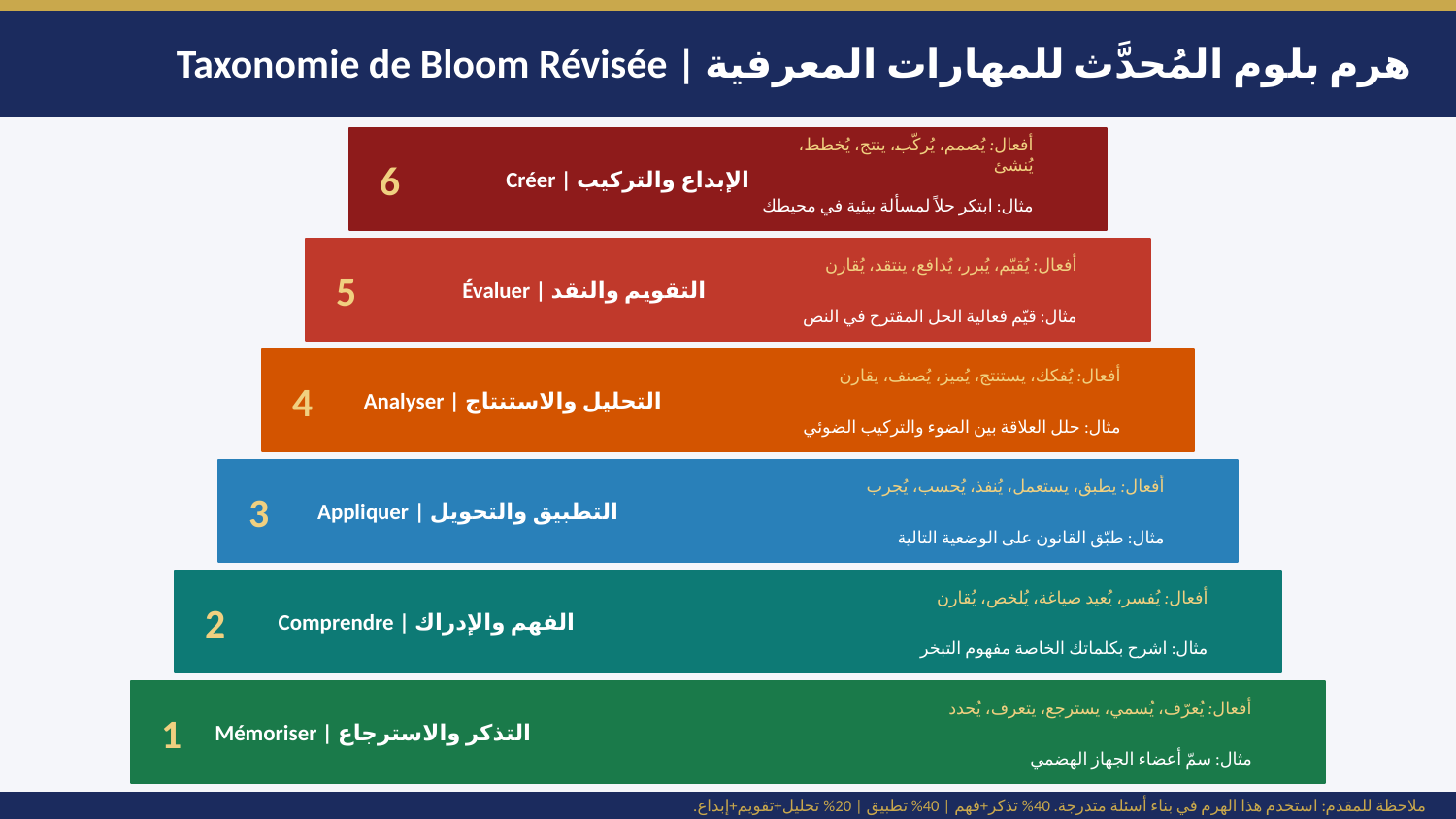

هرم بلوم المُحدَّث للمهارات المعرفية | Taxonomie de Bloom Révisée

6
الإبداع والتركيب | Créer
أفعال: يُصمم، يُركّب، ينتج، يُخطط، يُنشئ
مثال: ابتكر حلاً لمسألة بيئية في محيطك

5
التقويم والنقد | Évaluer
أفعال: يُقيّم، يُبرر، يُدافع، ينتقد، يُقارن
مثال: قيّم فعالية الحل المقترح في النص

4
التحليل والاستنتاج | Analyser
أفعال: يُفكك، يستنتج، يُميز، يُصنف، يقارن
مثال: حلل العلاقة بين الضوء والتركيب الضوئي

3
التطبيق والتحويل | Appliquer
أفعال: يطبق، يستعمل، يُنفذ، يُحسب، يُجرب
مثال: طبّق القانون على الوضعية التالية

2
الفهم والإدراك | Comprendre
أفعال: يُفسر، يُعيد صياغة، يُلخص، يُقارن
مثال: اشرح بكلماتك الخاصة مفهوم التبخر

1
التذكر والاسترجاع | Mémoriser
أفعال: يُعرّف، يُسمي، يسترجع، يتعرف، يُحدد
مثال: سمّ أعضاء الجهاز الهضمي

ملاحظة للمقدم: استخدم هذا الهرم في بناء أسئلة متدرجة. 40% تذكر+فهم | 40% تطبيق | 20% تحليل+تقويم+إبداع.